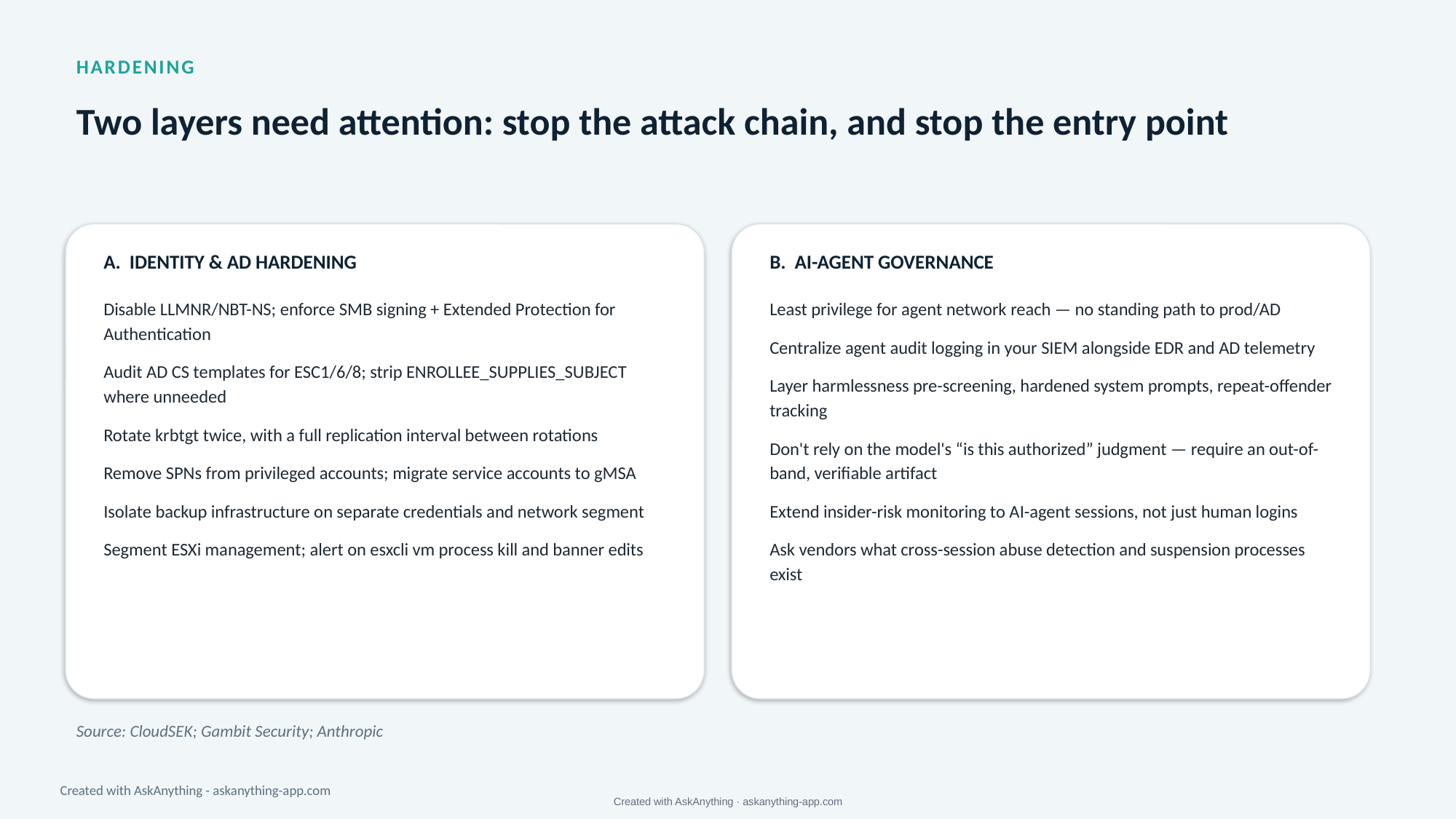

HARDENING
Two layers need attention: stop the attack chain, and stop the entry point

A.  IDENTITY & AD HARDENING
B.  AI-AGENT GOVERNANCE
Disable LLMNR/NBT-NS; enforce SMB signing + Extended Protection for Authentication
Audit AD CS templates for ESC1/6/8; strip ENROLLEE_SUPPLIES_SUBJECT where unneeded
Rotate krbtgt twice, with a full replication interval between rotations
Remove SPNs from privileged accounts; migrate service accounts to gMSA
Isolate backup infrastructure on separate credentials and network segment
Segment ESXi management; alert on esxcli vm process kill and banner edits
Least privilege for agent network reach — no standing path to prod/AD
Centralize agent audit logging in your SIEM alongside EDR and AD telemetry
Layer harmlessness pre-screening, hardened system prompts, repeat-offender tracking
Don't rely on the model's “is this authorized” judgment — require an out-of-band, verifiable artifact
Extend insider-risk monitoring to AI-agent sessions, not just human logins
Ask vendors what cross-session abuse detection and suspension processes exist
Source: CloudSEK; Gambit Security; Anthropic
Created with AskAnything - askanything-app.com
Created with AskAnything · askanything-app.com